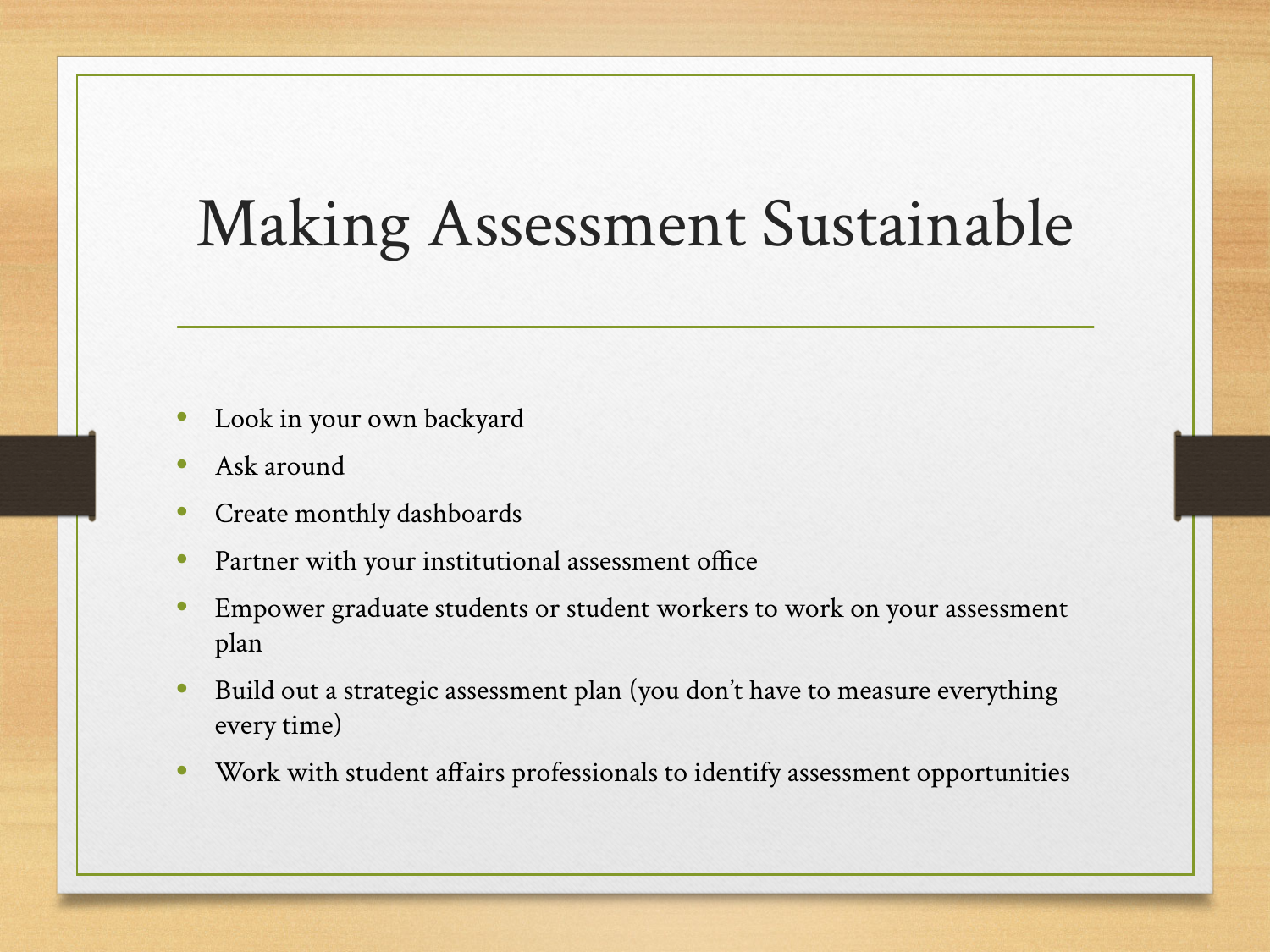

# Making Assessment Sustainable

Look in your own backyard
Ask around
Create monthly dashboards
Partner with your institutional assessment office
Empower graduate students or student workers to work on your assessment plan
Build out a strategic assessment plan (you don’t have to measure everything every time)
Work with student affairs professionals to identify assessment opportunities